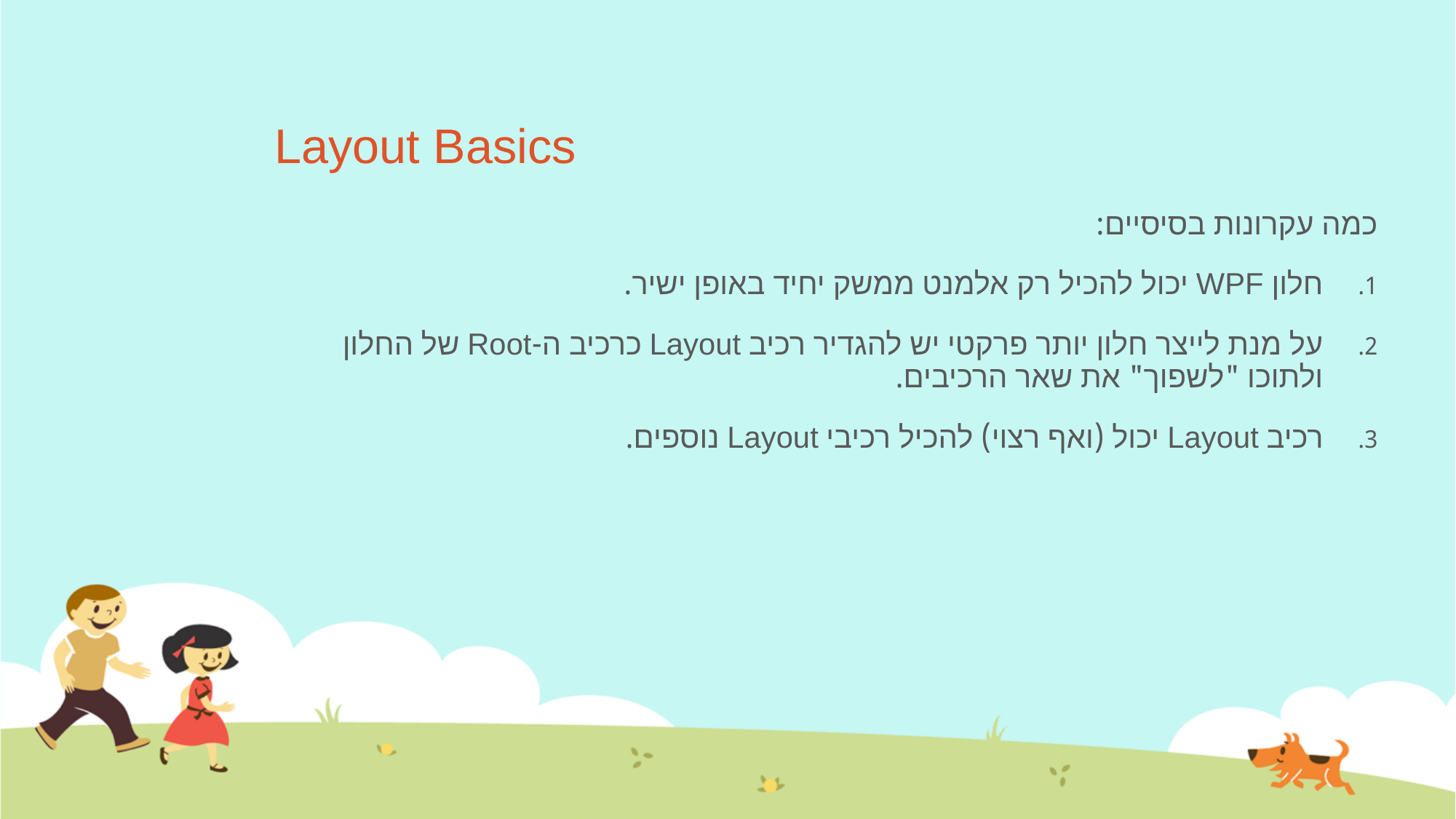

# Layout Basics
כמה עקרונות בסיסיים:
חלון WPF יכול להכיל רק אלמנט ממשק יחיד באופן ישיר.
על מנת לייצר חלון יותר פרקטי יש להגדיר רכיב Layout כרכיב ה-Root של החלון ולתוכו "לשפוך" את שאר הרכיבים.
רכיב Layout יכול (ואף רצוי) להכיל רכיבי Layout נוספים.